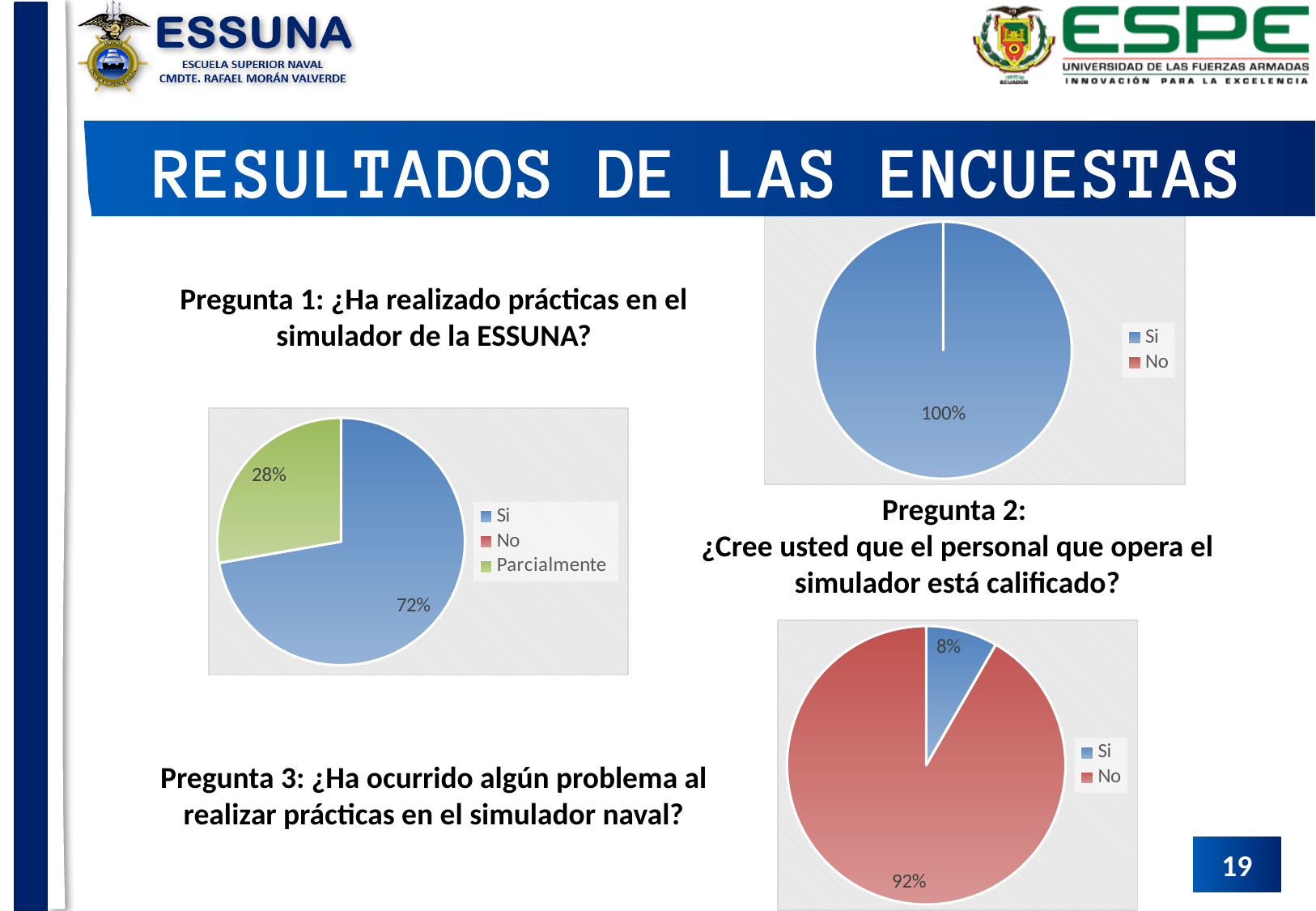

RESULTADOS DE LAS ENCUESTAS

### Chart

| Category |  |
|---|---|
| Si | 1.0 |
| No | 0.0 |
Pregunta 1: ¿Ha realizado prácticas en el simulador de la ESSUNA?

### Chart

| Category |  |
|---|---|
| Si | 0.7222222222222222 |
| No | 0.0 |
| Parcialmente  | 0.2777777777777779 |
Pregunta 2:
¿Cree usted que el personal que opera el simulador está calificado?

### Chart

| Category |  |
|---|---|
| Si | 0.08333333333333334 |
| No | 0.9166666666666665 |
Pregunta 3: ¿Ha ocurrido algún problema al realizar prácticas en el simulador naval?
19